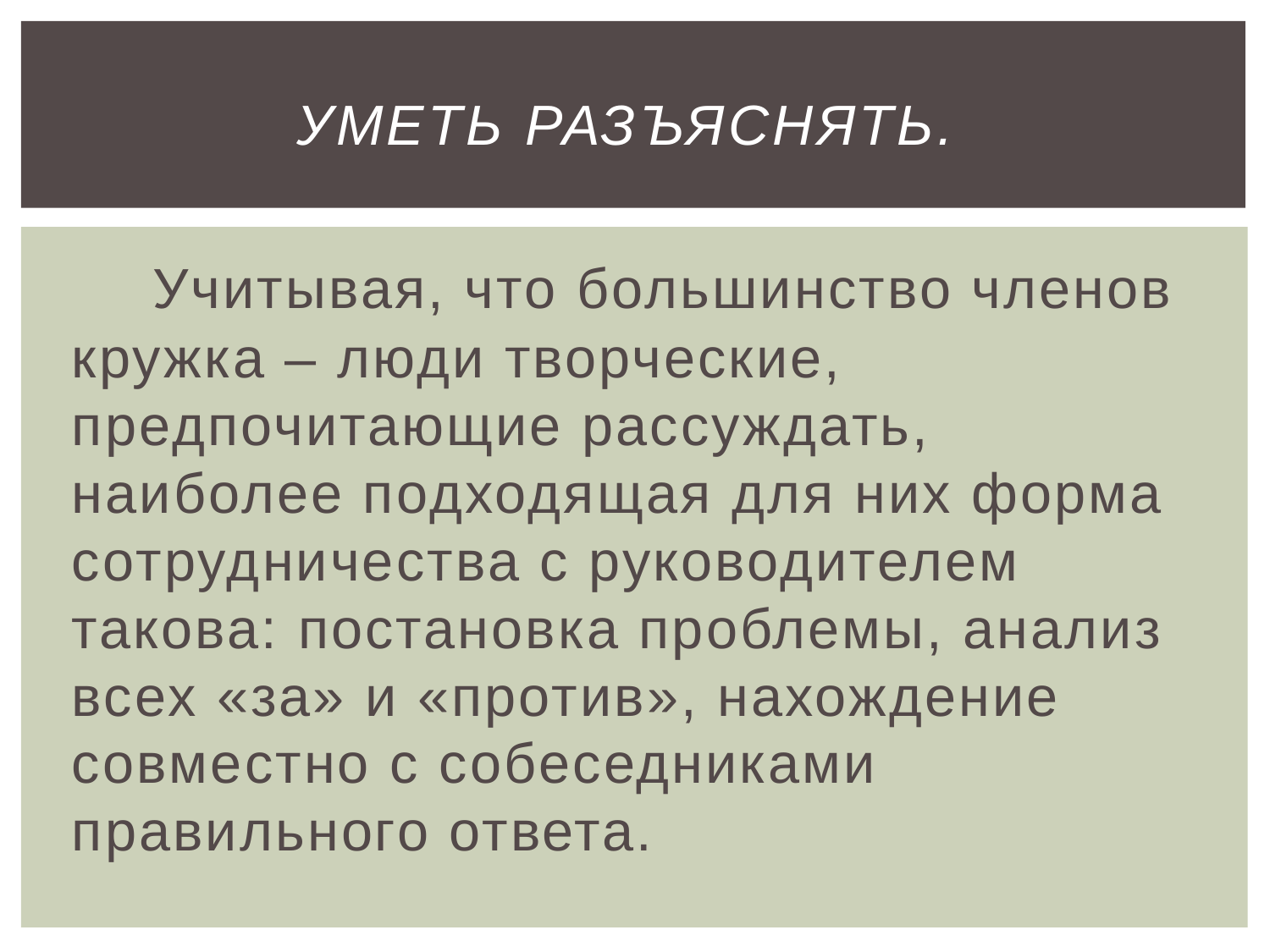

# Уметь разъяснять.
    Учитывая, что большинство членов кружка – люди творческие, предпочитающие рассуждать, наиболее подходящая для них форма сотрудничества с руководителем такова: постановка проблемы, анализ всех «за» и «против», нахождение совместно с собеседниками правильного ответа.